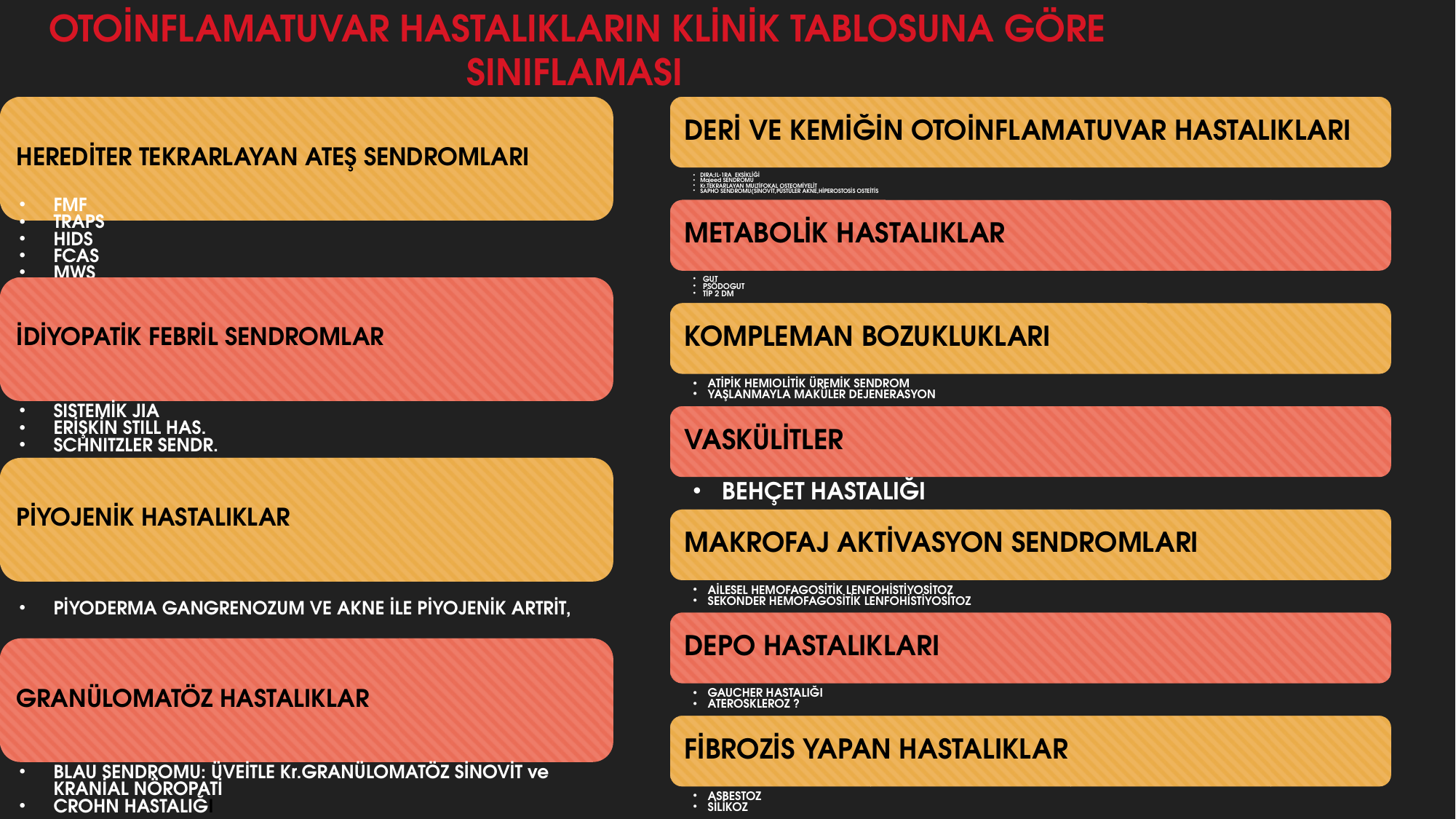

OTOİNFLAMATUVAR HASTALIKLARIN KLİNİK TABLOSUNA GÖRE
                                         SINIFLAMASI
DERİ VE KEMİĞİN OTOİNFLAMATUVAR HASTALIKLARI
GUT
PSÖDOGUT
TİP 2 DM
KOMPLEMAN BOZUKLUKLARI
ATİPİK HEMIOLİTİK ÜREMİK SENDROM
YAŞLANMAYLA MAKÜLER DEJENERASYON
VASKÜLİTLER
BEHÇET HASTALIĞI
MAKROFAJ AKTİVASYON SENDROMLARI
AİLESEL HEMOFAGOSİTİK LENFOHİSTİYOSİTOZ
SEKONDER HEMOFAGOSİTİK LENFOHİSTİYOSİTOZ
DEPO HASTALIKLARI
GAUCHER HASTALIĞI
ATEROSKLEROZ ?
FİBROZİS YAPAN HASTALIKLAR
ASBESTOZ
SİLİKOZ
DIRA;IL-1RA  EKSİKLİĞİ
Majeed SENDROMU
Kr.TEKRARLAYAN MULTİFOKAL OSTEOMİYELİT
SAPHO SENDROMU(SİNOVİT,PÜSTÜLER AKNE,HİPEROSTOSİS OSTEİTİS
METABOLİK HASTALIKLAR
HEREDİTER TEKRARLAYAN ATEŞ SENDROMLARI
FMF
İDİYOPATİK FEBRİL SENDROMLAR
SISTEMİK JIA
PİYOJENİK HASTALIKLAR
GRANÜLOMATÖZ HASTALIKLAR
TRAPS
HIDS
FCAS
MWS
NOMID
ERİŞKİN STILL HAS.
SCHNITZLER SENDR.
PİYODERMA GANGRENOZUM VE AKNE İLE PİYOJENİK ARTRİT,
BLAU SENDROMU: ÜVEİTLE Kr.GRANÜLOMATÖZ SİNOVİT ve KRANİAL NÖROPATİ
CROHN HASTALIĞI